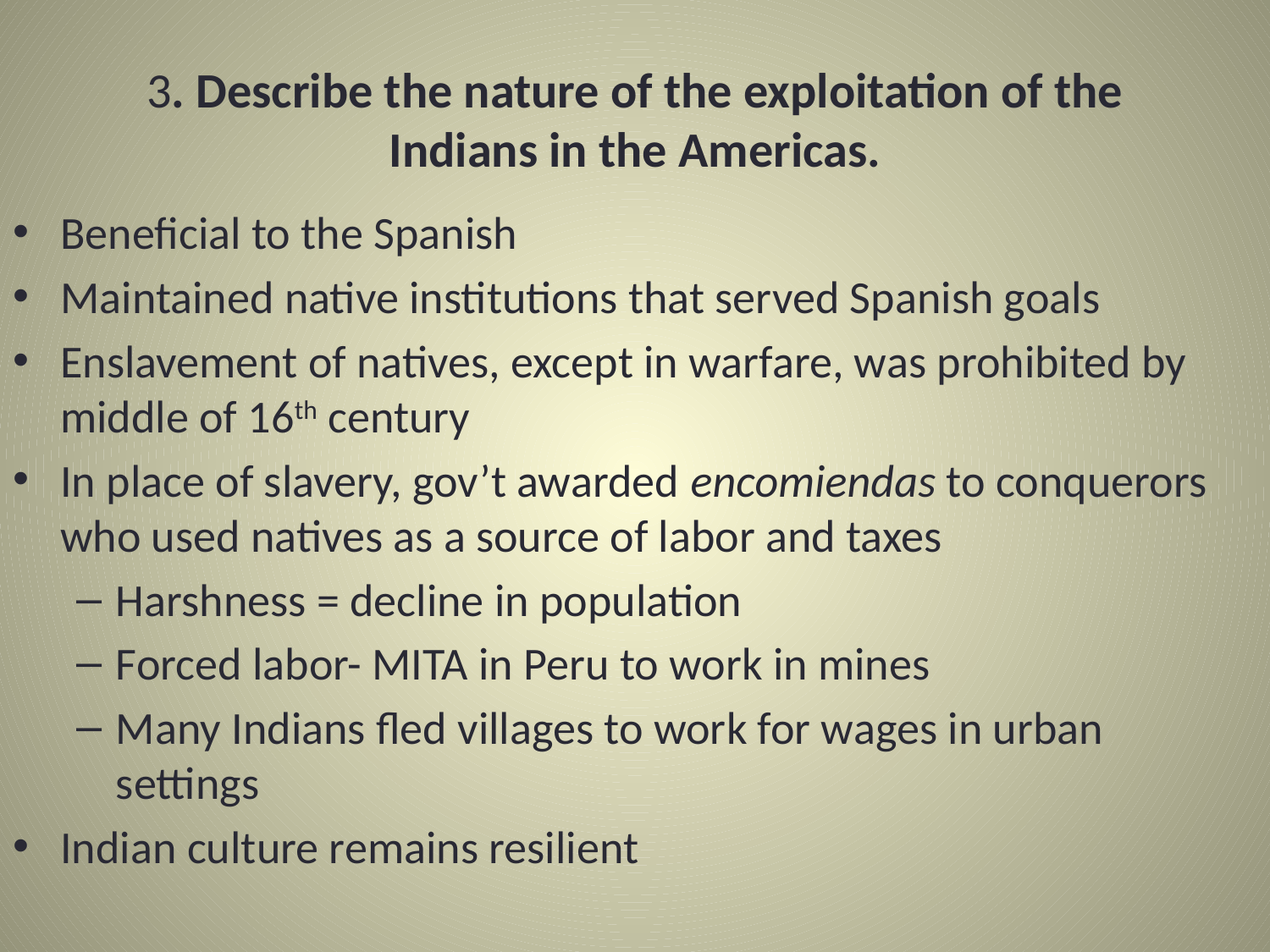

# 3. Describe the nature of the exploitation of the Indians in the Americas.
Beneficial to the Spanish
Maintained native institutions that served Spanish goals
Enslavement of natives, except in warfare, was prohibited by middle of 16th century
In place of slavery, gov’t awarded encomiendas to conquerors who used natives as a source of labor and taxes
Harshness = decline in population
Forced labor- MITA in Peru to work in mines
Many Indians fled villages to work for wages in urban settings
Indian culture remains resilient